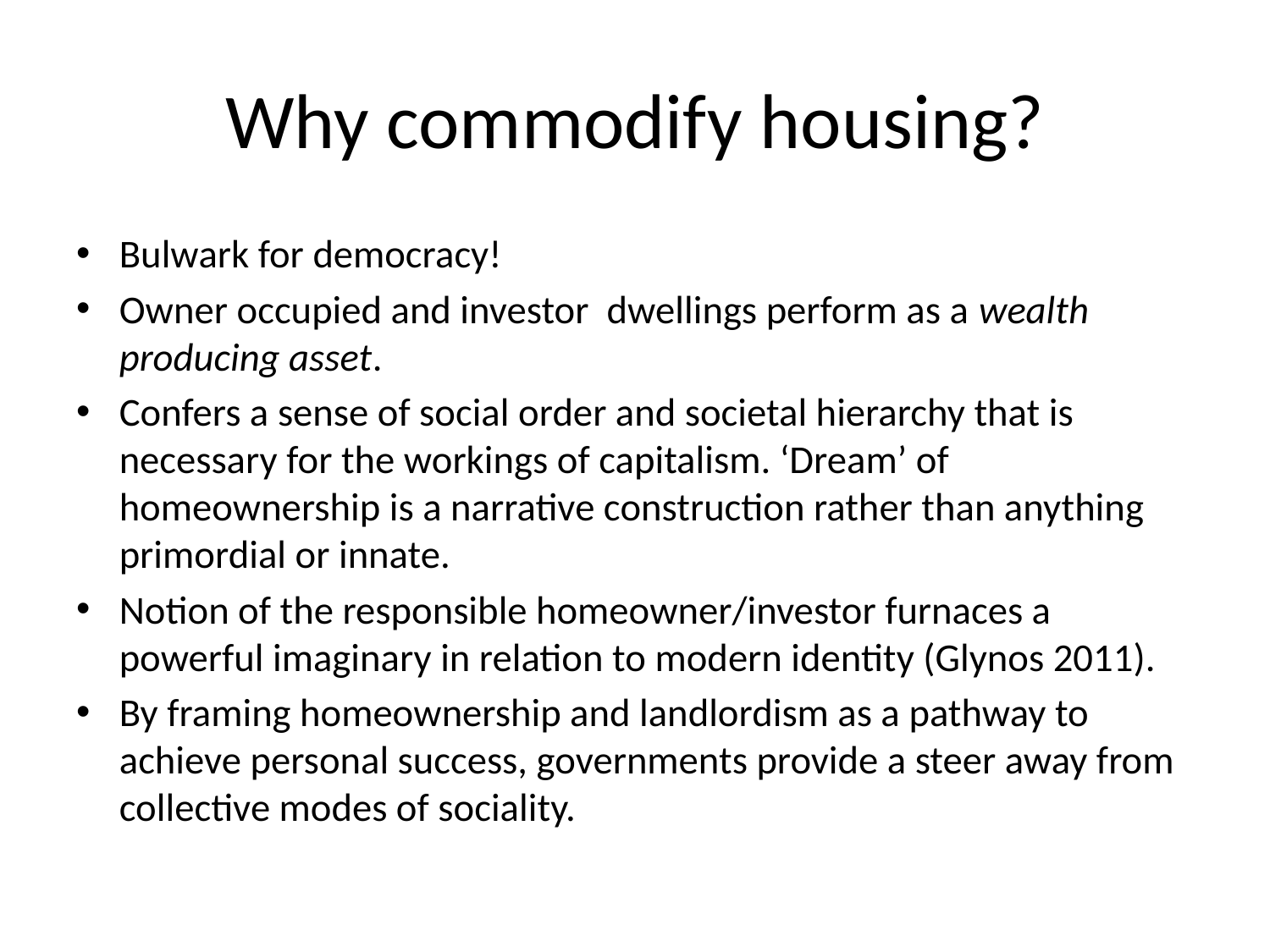

# Why commodify housing?
Bulwark for democracy!
Owner occupied and investor  dwellings perform as a wealth producing asset.
Confers a sense of social order and societal hierarchy that is necessary for the workings of capitalism. ‘Dream’ of homeownership is a narrative construction rather than anything primordial or innate.
Notion of the responsible homeowner/investor furnaces a powerful imaginary in relation to modern identity (Glynos 2011).
By framing homeownership and landlordism as a pathway to achieve personal success, governments provide a steer away from collective modes of sociality.